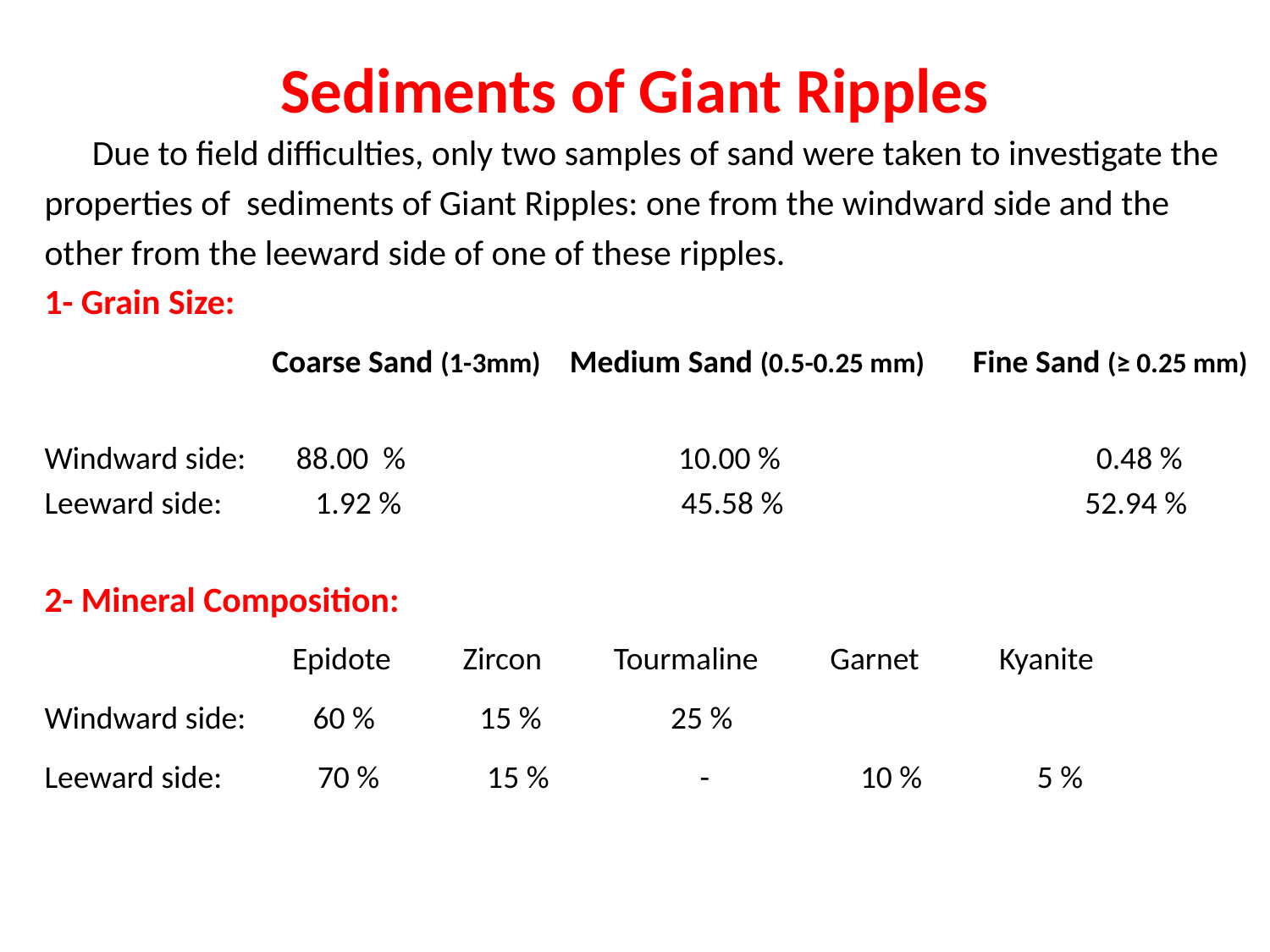

# Sediments of Giant Ripples
     Due to field difficulties, only two samples of sand were taken to investigate the
properties of  sediments of Giant Ripples: one from the windward side and the
other from the leeward side of one of these ripples.
1- Grain Size:
                               Coarse Sand (1-3mm)   Medium Sand (0.5-0.25 mm)     Fine Sand (≥ 0.25 mm)
Windward side:       88.00  %                                      10.00 %                                            0.48 %
Leeward side:             1.92 %                                       45.58 %                                          52.94 %

2- Mineral Composition:
                          Epidote          Zircon          Tourmaline          Garnet          Kyanite
Windward side:       60 %           15 %                  25 %
Leeward side:          70 %               15 %                     -                     10 %                5 %